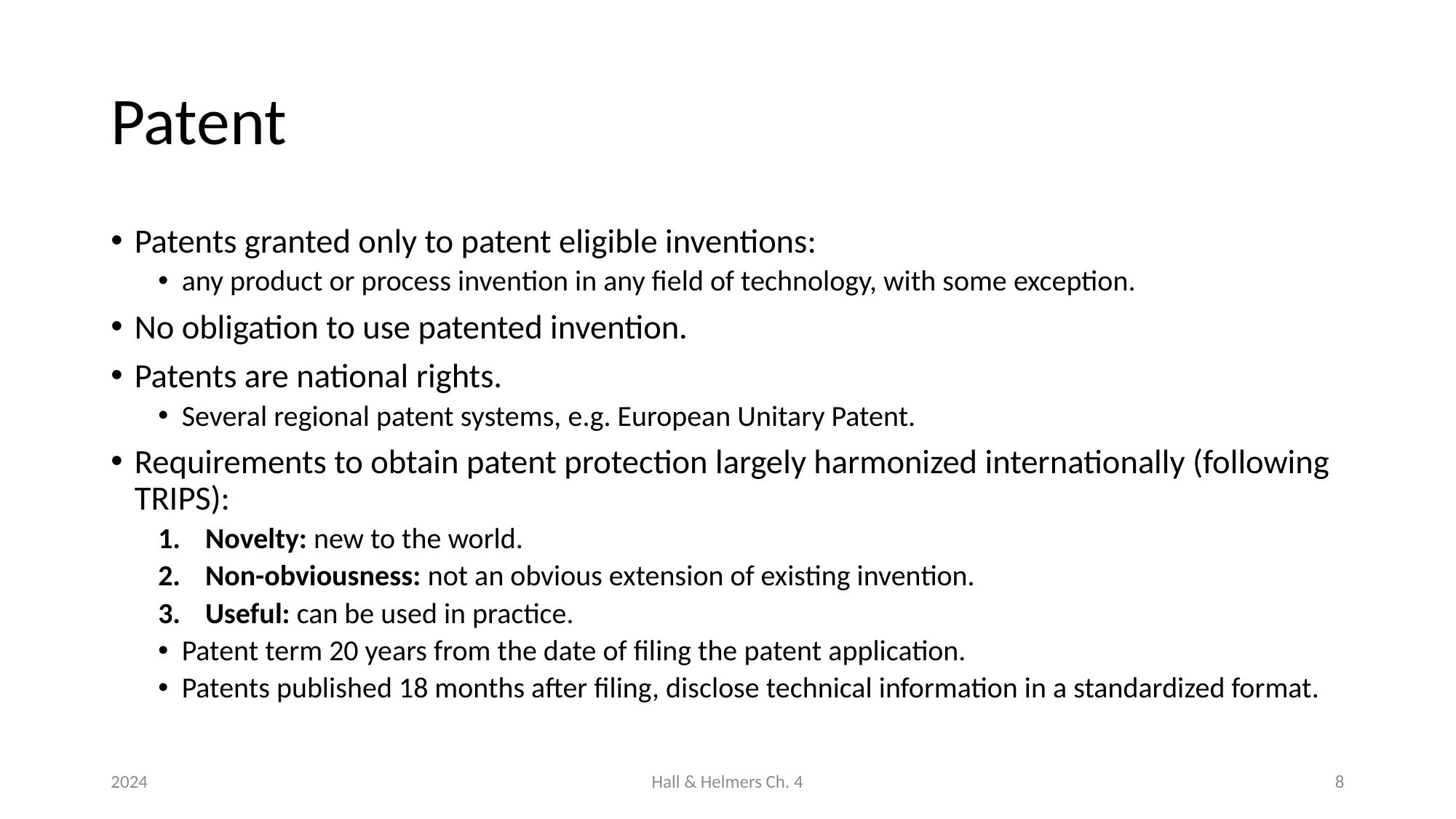

# Patent
Patents granted only to patent eligible inventions:
any product or process invention in any field of technology, with some exception.
No obligation to use patented invention.
Patents are national rights.
Several regional patent systems, e.g. European Unitary Patent.
Requirements to obtain patent protection largely harmonized internationally (following TRIPS):
Novelty: new to the world.
Non-obviousness: not an obvious extension of existing invention.
Useful: can be used in practice.
Patent term 20 years from the date of filing the patent application.
Patents published 18 months after filing, disclose technical information in a standardized format.
2024
Hall & Helmers Ch. 4
8